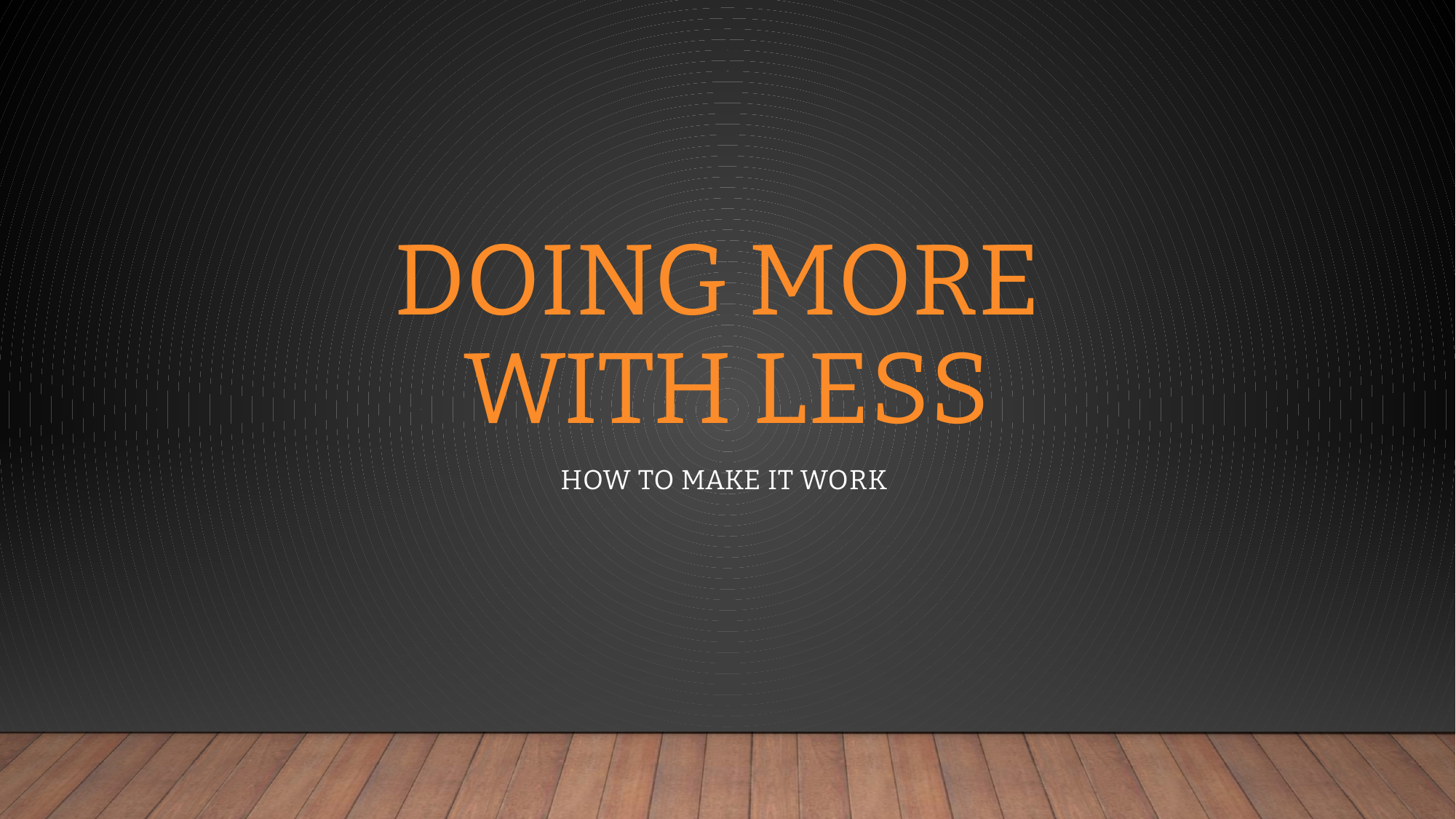

# Doing More With less
How to make it work